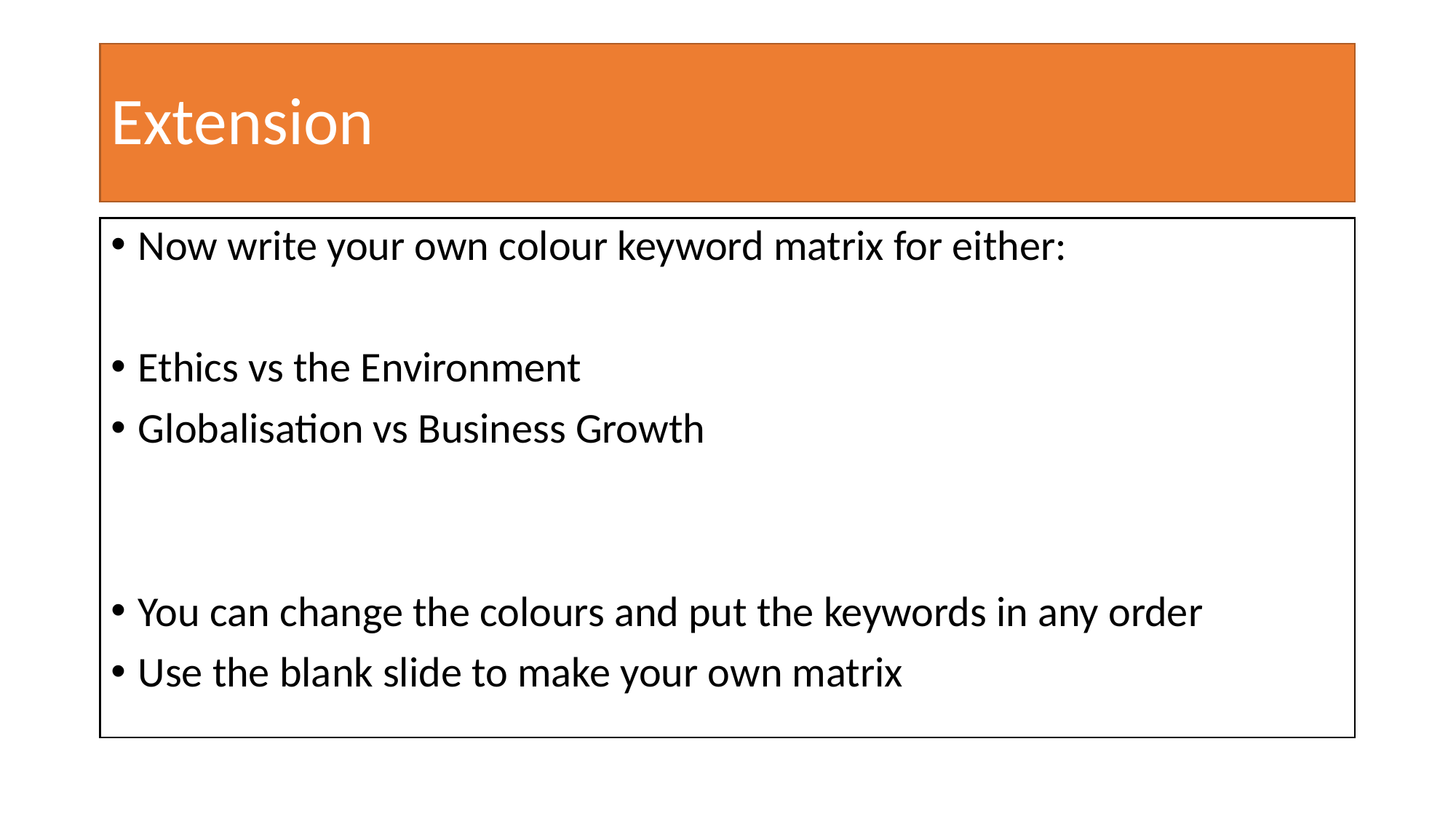

# Extension
Now write your own colour keyword matrix for either:

Ethics vs the Environment
Globalisation vs Business Growth

You can change the colours and put the keywords in any order
Use the blank slide to make your own matrix